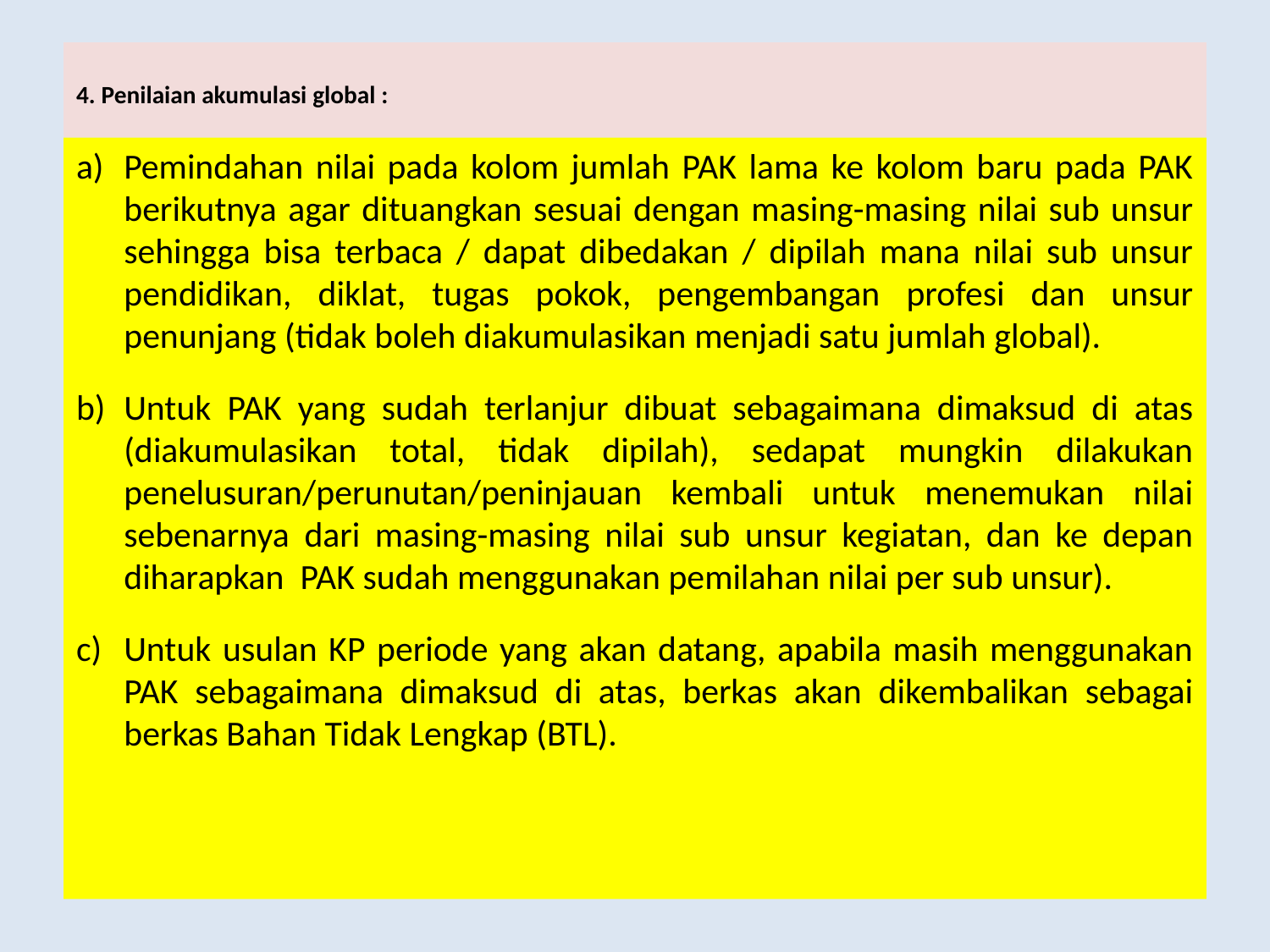

# 4. Penilaian akumulasi global :
a)	Pemindahan nilai pada kolom jumlah PAK lama ke kolom baru pada PAK berikutnya agar dituangkan sesuai dengan masing-masing nilai sub unsur sehingga bisa terbaca / dapat dibedakan / dipilah mana nilai sub unsur pendidikan, diklat, tugas pokok, pengembangan profesi dan unsur penunjang (tidak boleh diakumulasikan menjadi satu jumlah global).

b)	Untuk PAK yang sudah terlanjur dibuat sebagaimana dimaksud di atas (diakumulasikan total, tidak dipilah), sedapat mungkin dilakukan penelusuran/perunutan/peninjauan kembali untuk menemukan nilai sebenarnya dari masing-masing nilai sub unsur kegiatan, dan ke depan diharapkan  PAK sudah menggunakan pemilahan nilai per sub unsur).

c)	Untuk usulan KP periode yang akan datang, apabila masih menggunakan PAK sebagaimana dimaksud di atas, berkas akan dikembalikan sebagai berkas Bahan Tidak Lengkap (BTL).